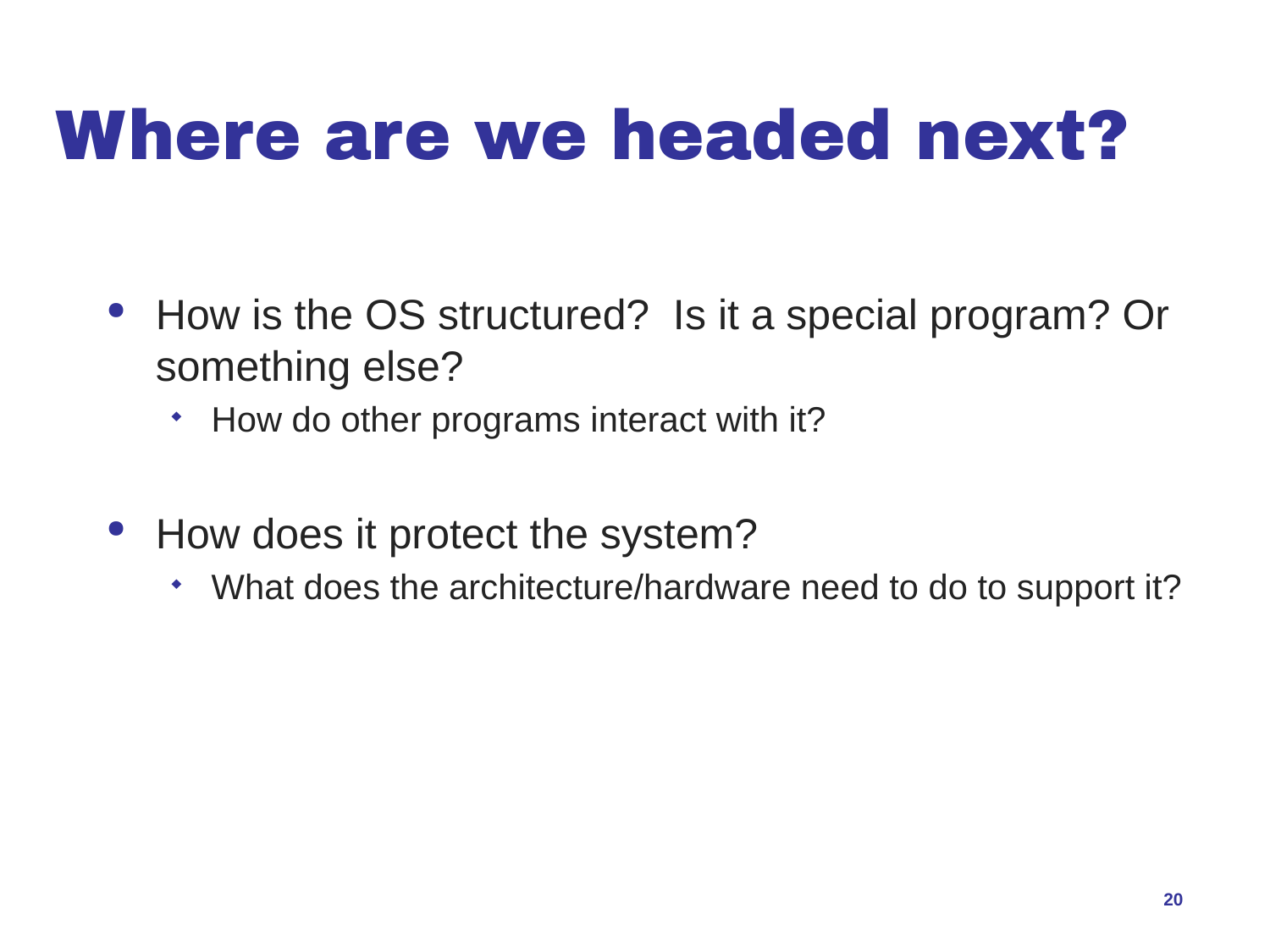

# Where are we headed next?

How is the OS structured?  Is it a special program? Or something else?
How do other programs interact with it?

How does it protect the system?
What does the architecture/hardware need to do to support it?
20